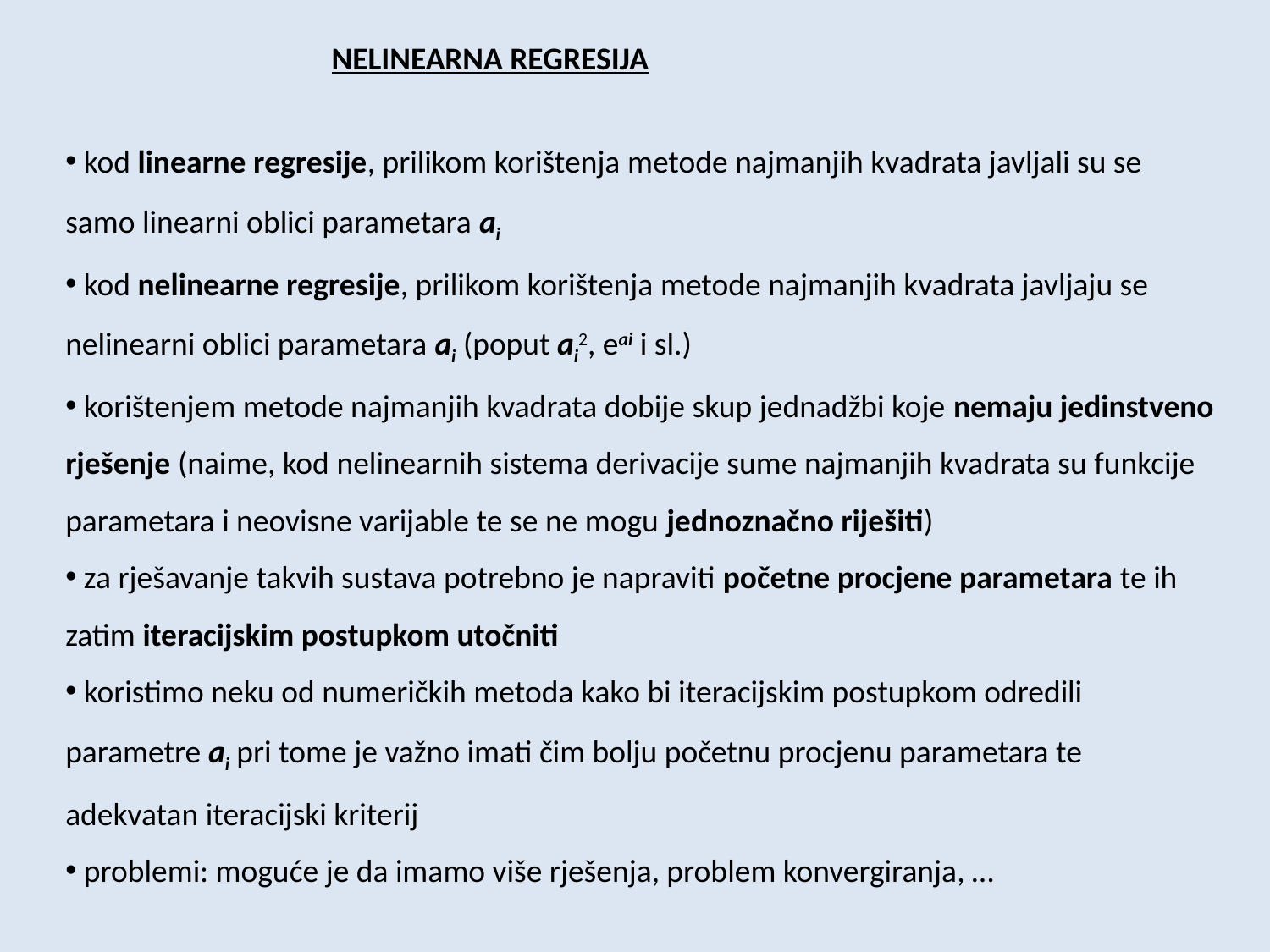

NELINEARNA REGRESIJA
 kod linearne regresije, prilikom korištenja metode najmanjih kvadrata javljali su se samo linearni oblici parametara ai
 kod nelinearne regresije, prilikom korištenja metode najmanjih kvadrata javljaju se nelinearni oblici parametara ai (poput ai2, eai i sl.)
 korištenjem metode najmanjih kvadrata dobije skup jednadžbi koje nemaju jedinstveno rješenje (naime, kod nelinearnih sistema derivacije sume najmanjih kvadrata su funkcije parametara i neovisne varijable te se ne mogu jednoznačno riješiti)
 za rješavanje takvih sustava potrebno je napraviti početne procjene parametara te ih zatim iteracijskim postupkom utočniti
 koristimo neku od numeričkih metoda kako bi iteracijskim postupkom odredili parametre ai pri tome je važno imati čim bolju početnu procjenu parametara te adekvatan iteracijski kriterij
 problemi: moguće je da imamo više rješenja, problem konvergiranja, …